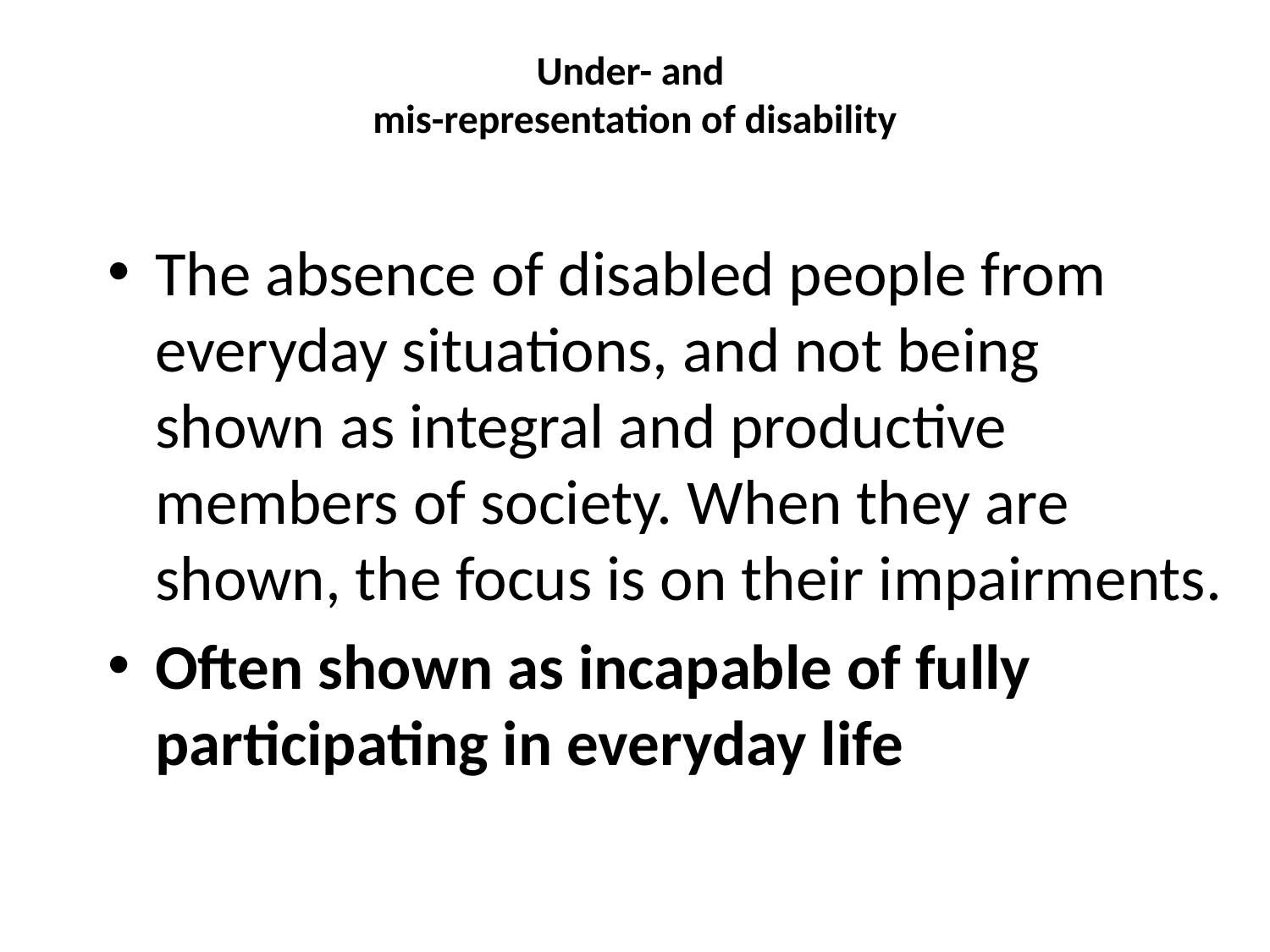

# Under- and mis-representation of disability
The absence of disabled people from everyday situations, and not being shown as integral and productive members of society. When they are shown, the focus is on their impairments.
Often shown as incapable of fully participating in everyday life